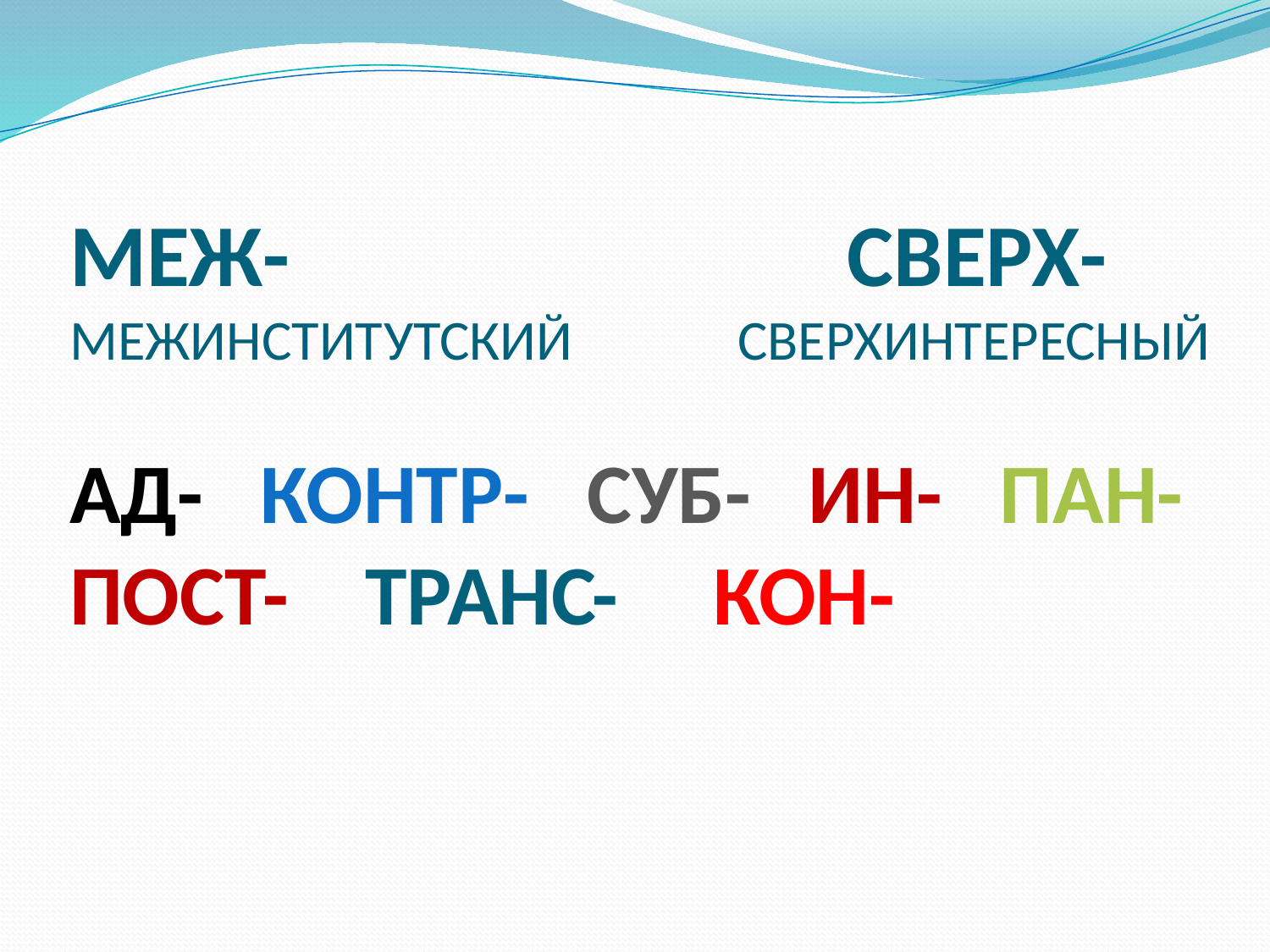

# МЕЖ-                            СВЕРХ- МЕЖИНСТИТУТСКИЙ             СВЕРХИНТЕРЕСНЫЙ АД-   КОНТР-   СУБ-   ИН-   ПАН-  ПОСТ-    ТРАНС-     КОН-